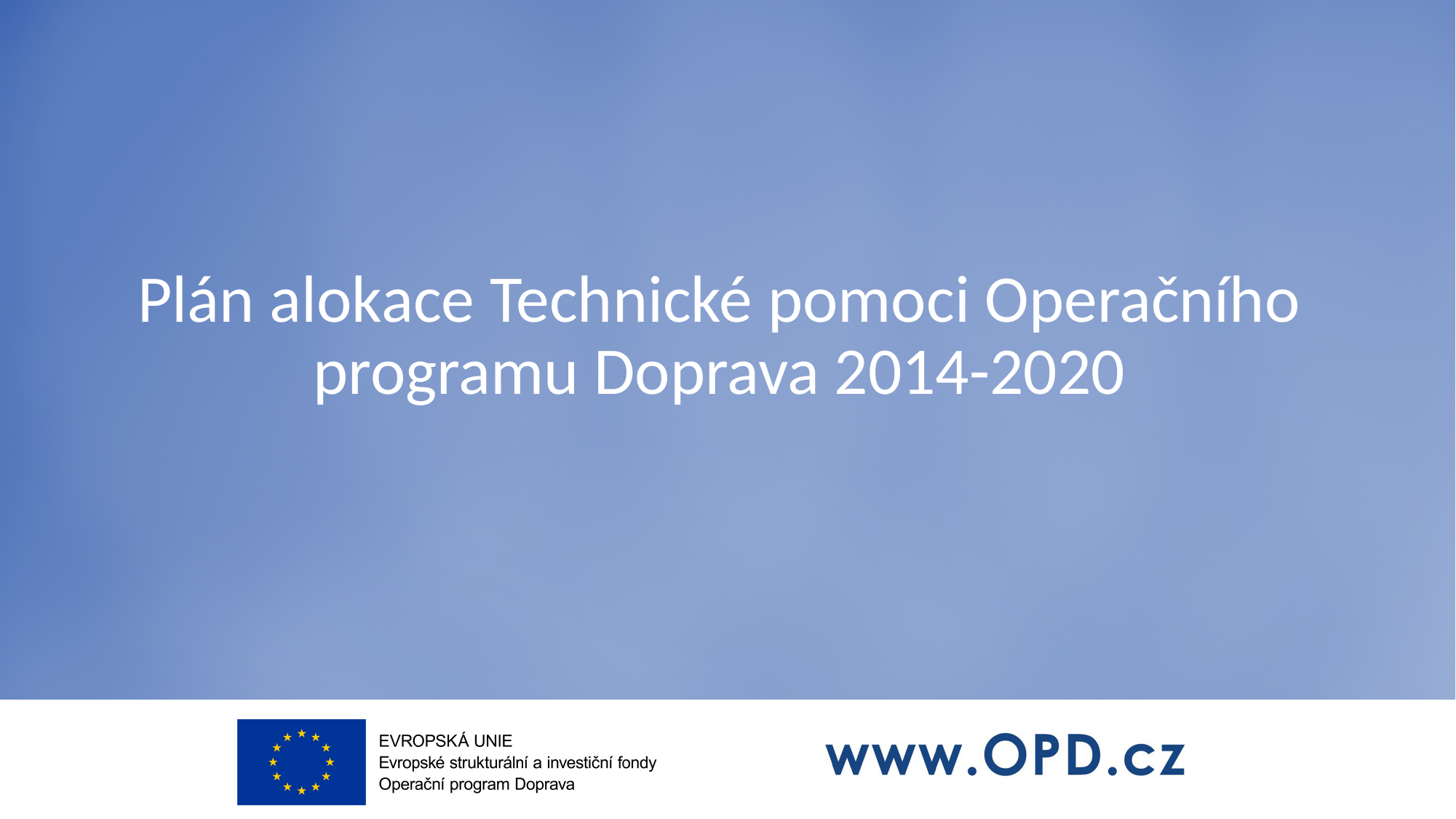

# Plán alokace Technické pomoci Operačního programu Doprava 2014-2020